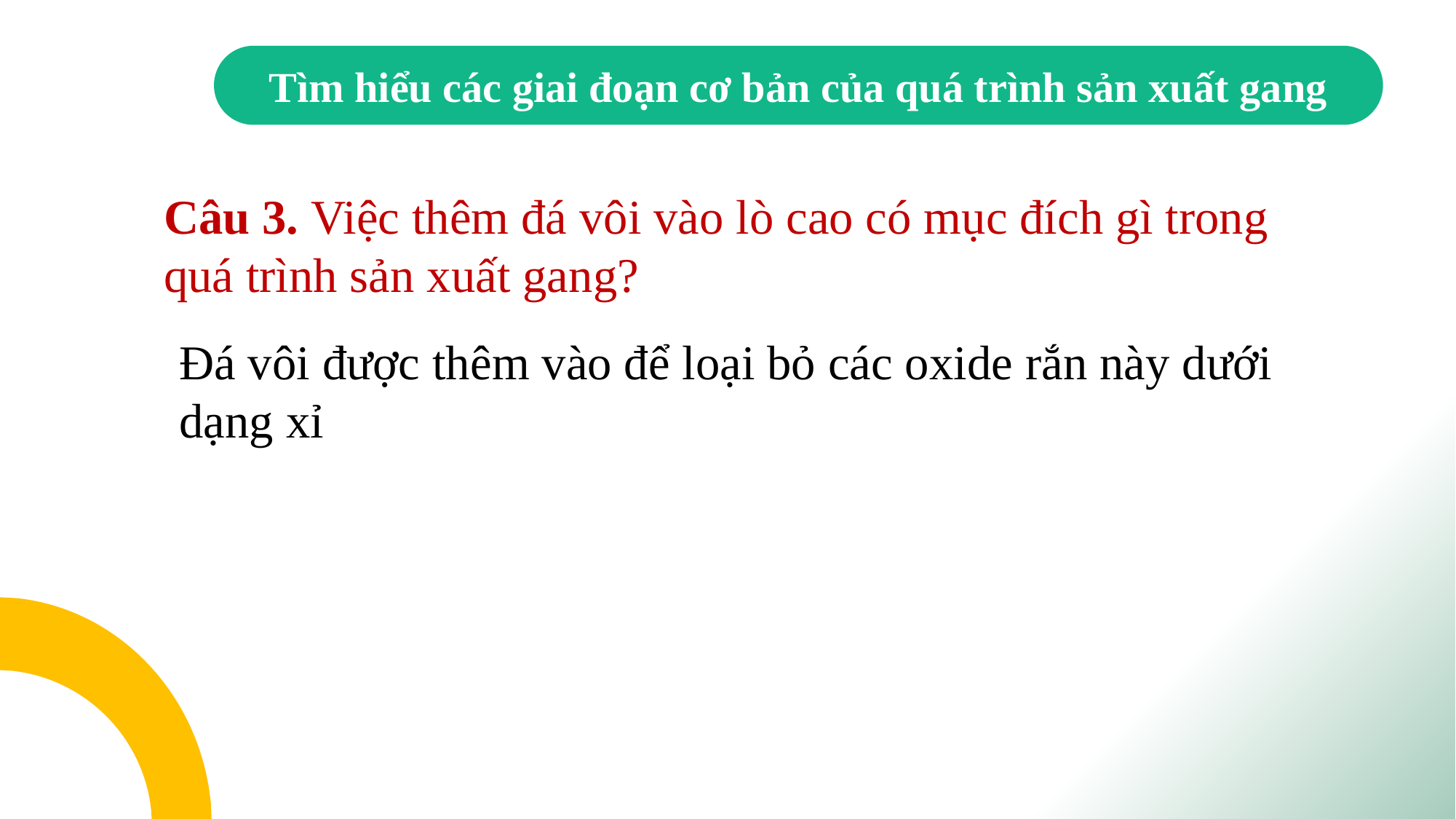

Tìm hiểu các giai đoạn cơ bản của quá trình sản xuất gang
Câu 3. Việc thêm đá vôi vào lò cao có mục đích gì trong quá trình sản xuất gang?

Đá vôi được thêm vào để loại bỏ các oxide rắn này dưới dạng xỉ